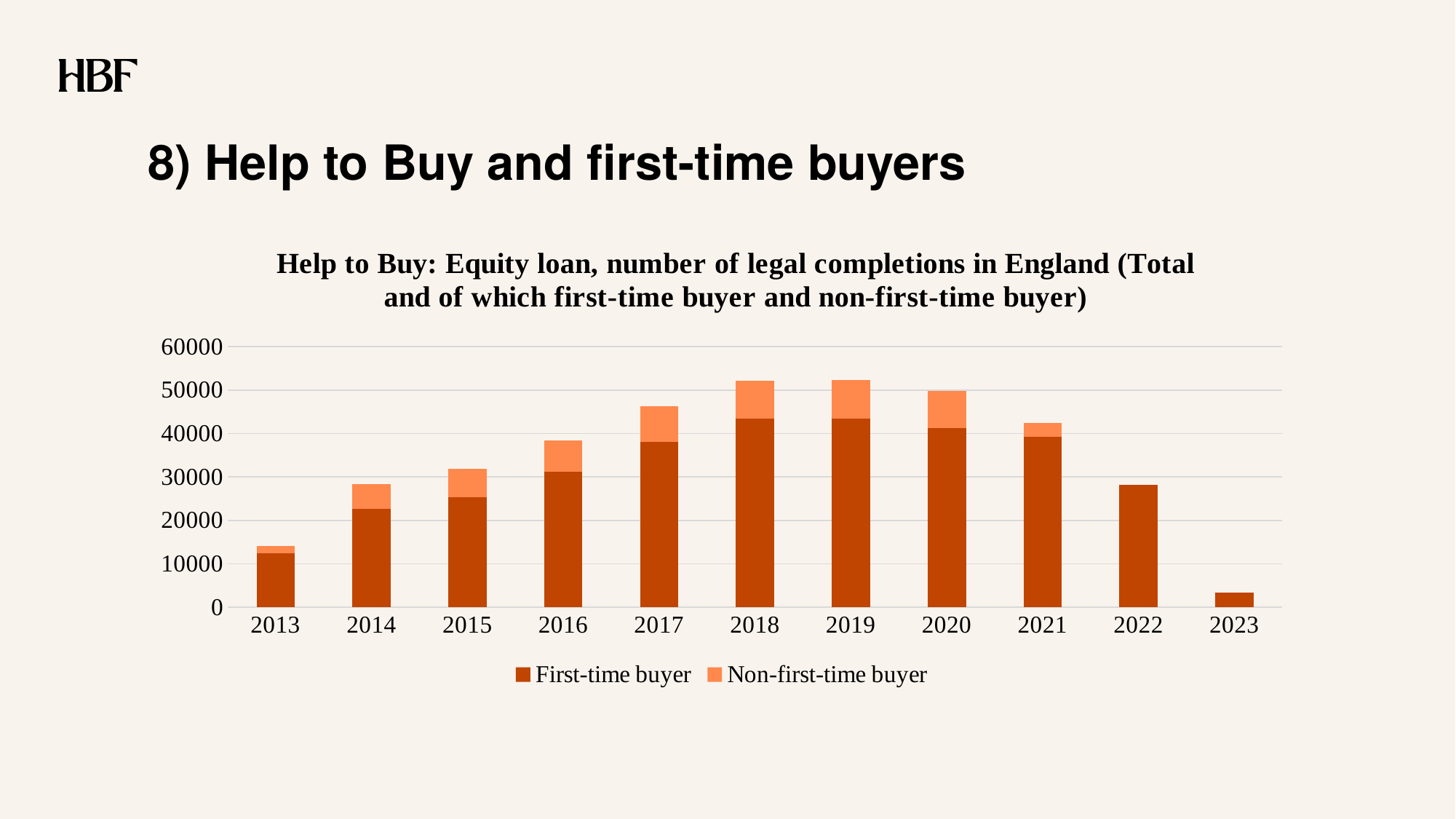

# 8) Help to Buy and first-time buyers

### Chart: Help to Buy: Equity loan, number of legal completions in England (Total and of which first-time buyer and non-first-time buyer)

| Category |  |  |
|---|---|---|
| 2013 | 12467.0 | 1556.0 |
| 2014 | 22619.0 | 5758.0 |
| 2015 | 25277.0 | 6568.0 |
| 2016 | 31159.0 | 7252.0 |
| 2017 | 38103.0 | 8192.0 |
| 2018 | 43437.0 | 8695.0 |
| 2019 | 43385.0 | 8861.0 |
| 2020 | 41191.0 | 8648.0 |
| 2021 | 39199.0 | 3319.0 |
| 2022 | 28203.0 | 0.0 |
| 2023 | 3306.0 | 0.0 |